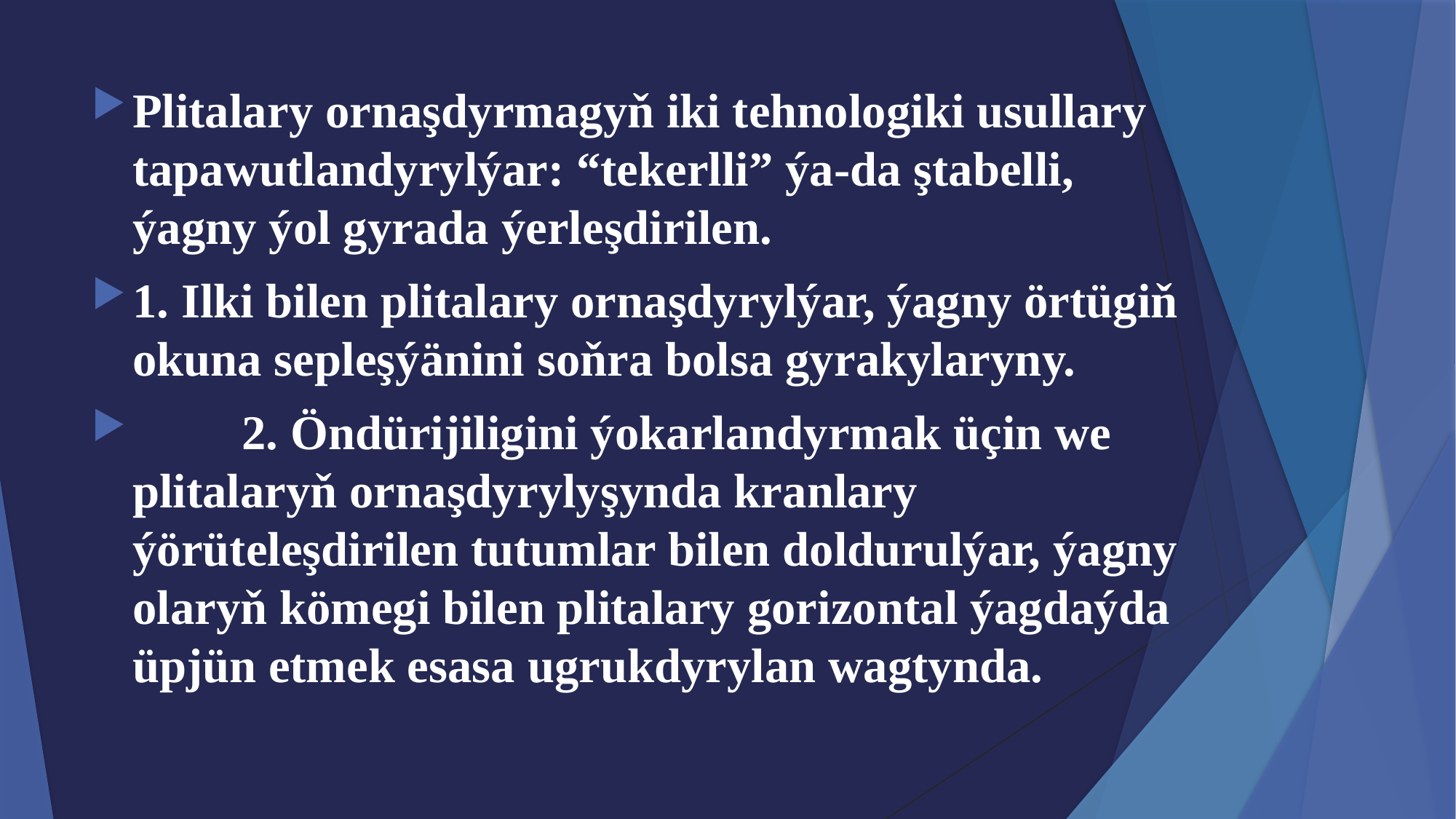

Plitalary ornaşdyrmagyň iki tehnologiki usullary tapawutlandyrylýar: “tekerlli” ýa-da ştabelli, ýagny ýol gyrada ýerleşdirilen.
1. Ilki bilen plitalary ornaşdyrylýar, ýagny örtügiň okuna sepleşýänini soňra bolsa gyrakylaryny.
	2. Öndürijiligini ýokarlandyrmak üçin we plitalaryň ornaşdyrylyşynda kranlary ýörüteleşdirilen tutumlar bilen doldurulýar, ýagny olaryň kömegi bilen plitalary gorizontal ýagdaýda üpjün etmek esasa ugrukdyrylan wagtynda.